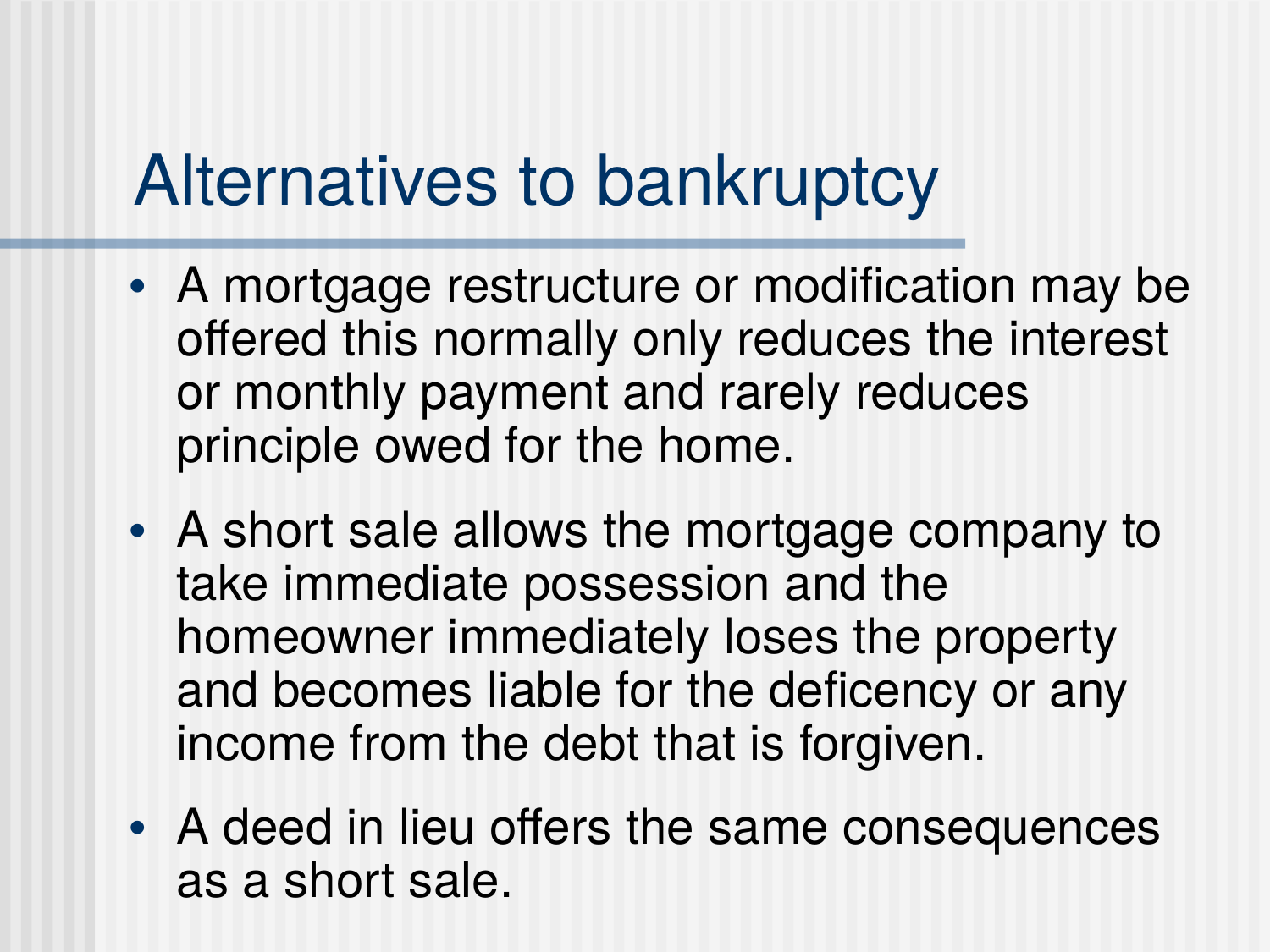

# Alternatives to bankruptcy
A mortgage restructure or modification may be offered this normally only reduces the interest or monthly payment and rarely reduces principle owed for the home.
A short sale allows the mortgage company to take immediate possession and the homeowner immediately loses the property and becomes liable for the deficency or any income from the debt that is forgiven.
A deed in lieu offers the same consequences as a short sale.